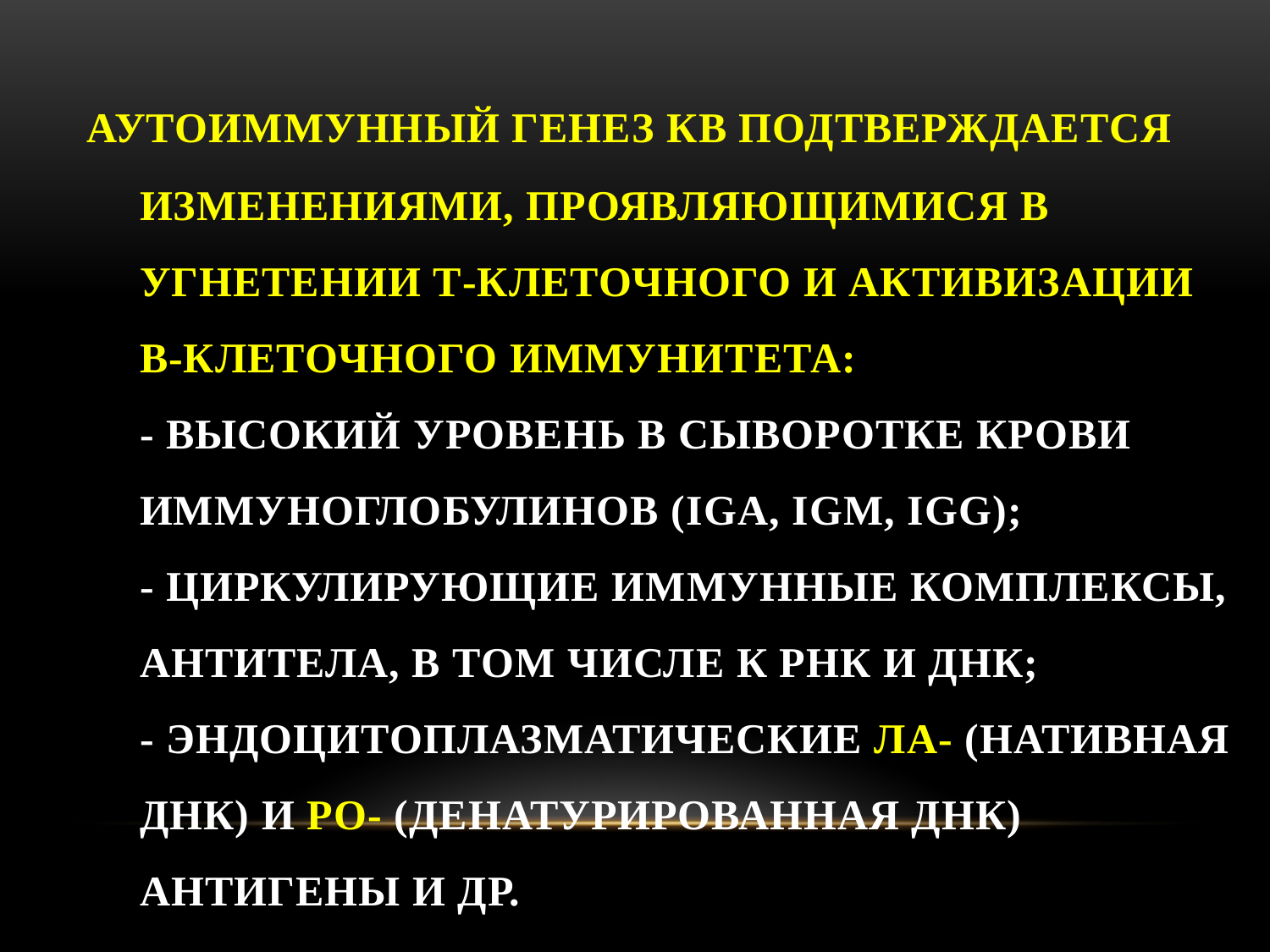

# Аутоиммунный генез КВ подтверждается изменениями, проявляющимися в угнетении Т-клеточного и активизации В-клеточного иммунитета: - высокий уровень в сыворотке крови    иммуноглобулинов (IgA, IgM, IgG); - циркулирующие иммунные комплексы, антитела, в том числе к РНК и ДНК; - эндоцитоплазматические Ла- (нативная ДНК) и Ро- (денатурированная ДНК) антигены и др.